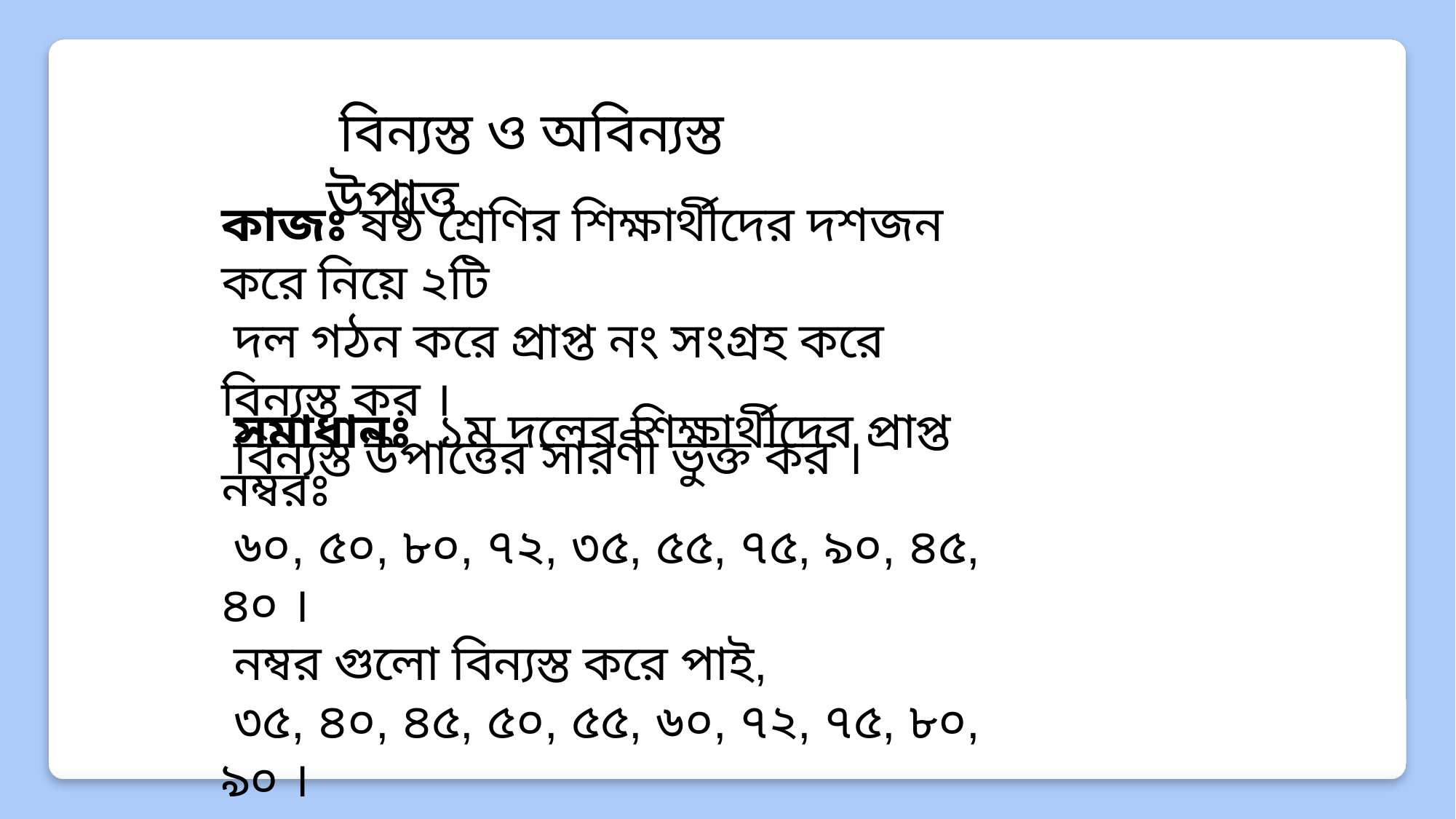

বিন্যস্ত ও অবিন্যস্ত উপাত্ত
কাজঃ ষষ্ঠ শ্রেণির শিক্ষার্থীদের দশজন করে নিয়ে ২টি
 দল গঠন করে প্রাপ্ত নং সংগ্রহ করে বিন্যস্ত কর ।
 বিন্যস্ত উপাত্তের সারণী ভুক্ত কর ।
 সমাধানঃ  ১ম দলের শিক্ষার্থীদের প্রাপ্ত নম্বরঃ
 ৬০, ৫০, ৮০, ৭২, ৩৫, ৫৫, ৭৫, ৯০, ৪৫, ৪০ ।
 নম্বর গুলো বিন্যস্ত করে পাই,
 ৩৫, ৪০, ৪৫, ৫০, ৫৫, ৬০, ৭২, ৭৫, ৮০, ৯০ ।